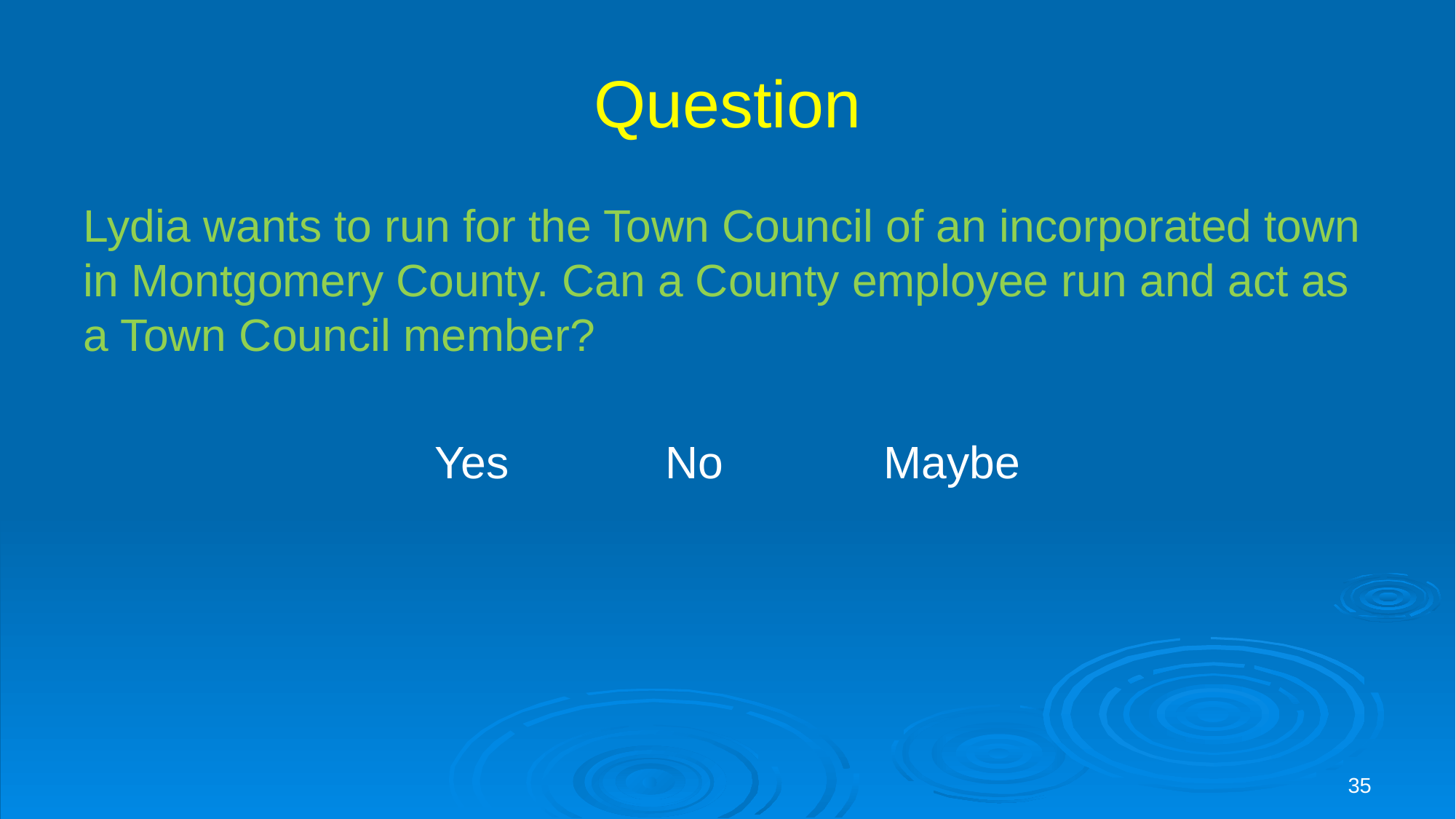

# Question
Lydia wants to run for the Town Council of an incorporated town in Montgomery County. Can a County employee run and act as a Town Council member?

Yes		 No		 Maybe

35